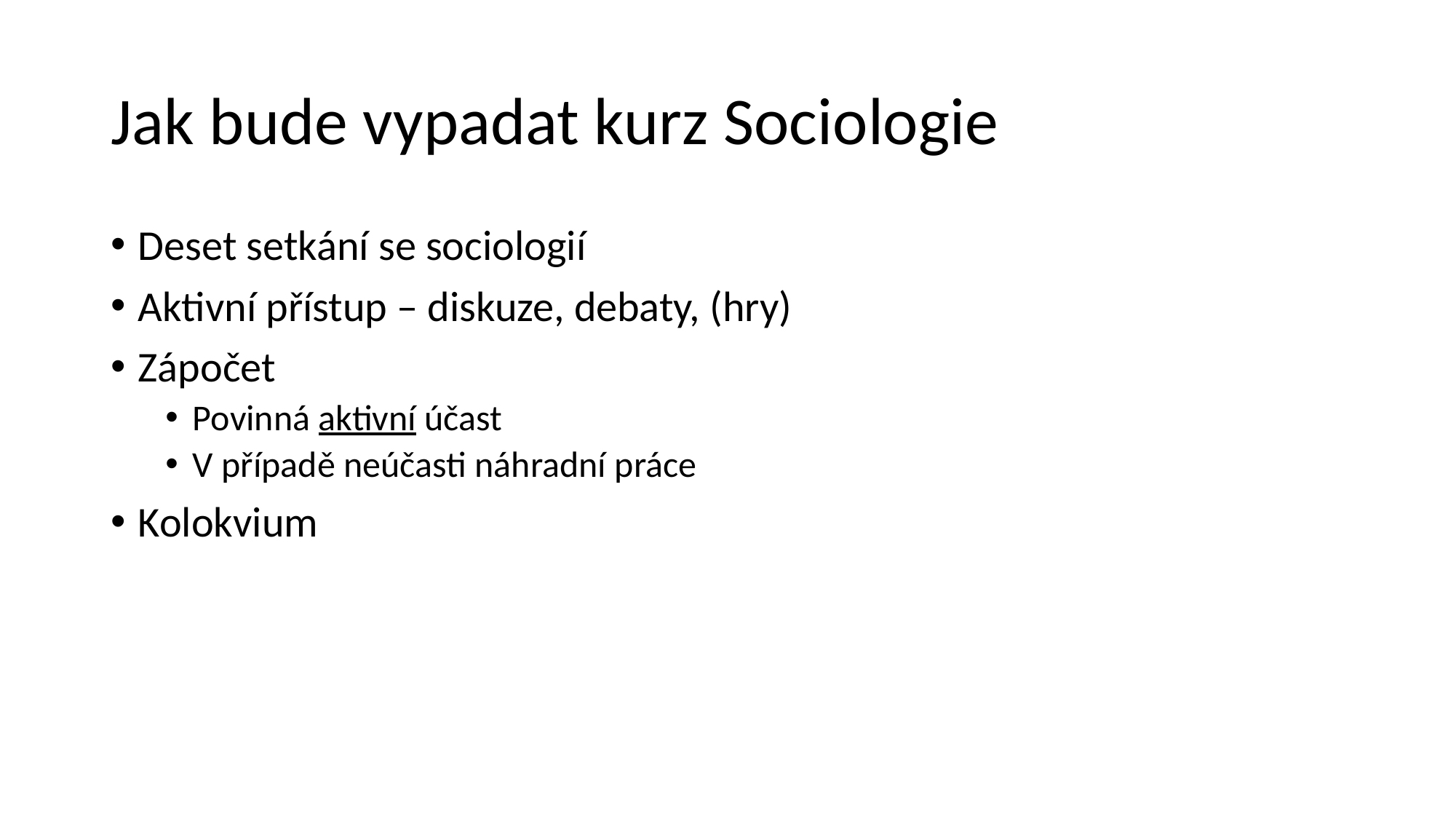

# Jak bude vypadat kurz Sociologie
Deset setkání se sociologií
Aktivní přístup – diskuze, debaty, (hry)
Zápočet
Povinná aktivní účast
V případě neúčasti náhradní práce
Kolokvium